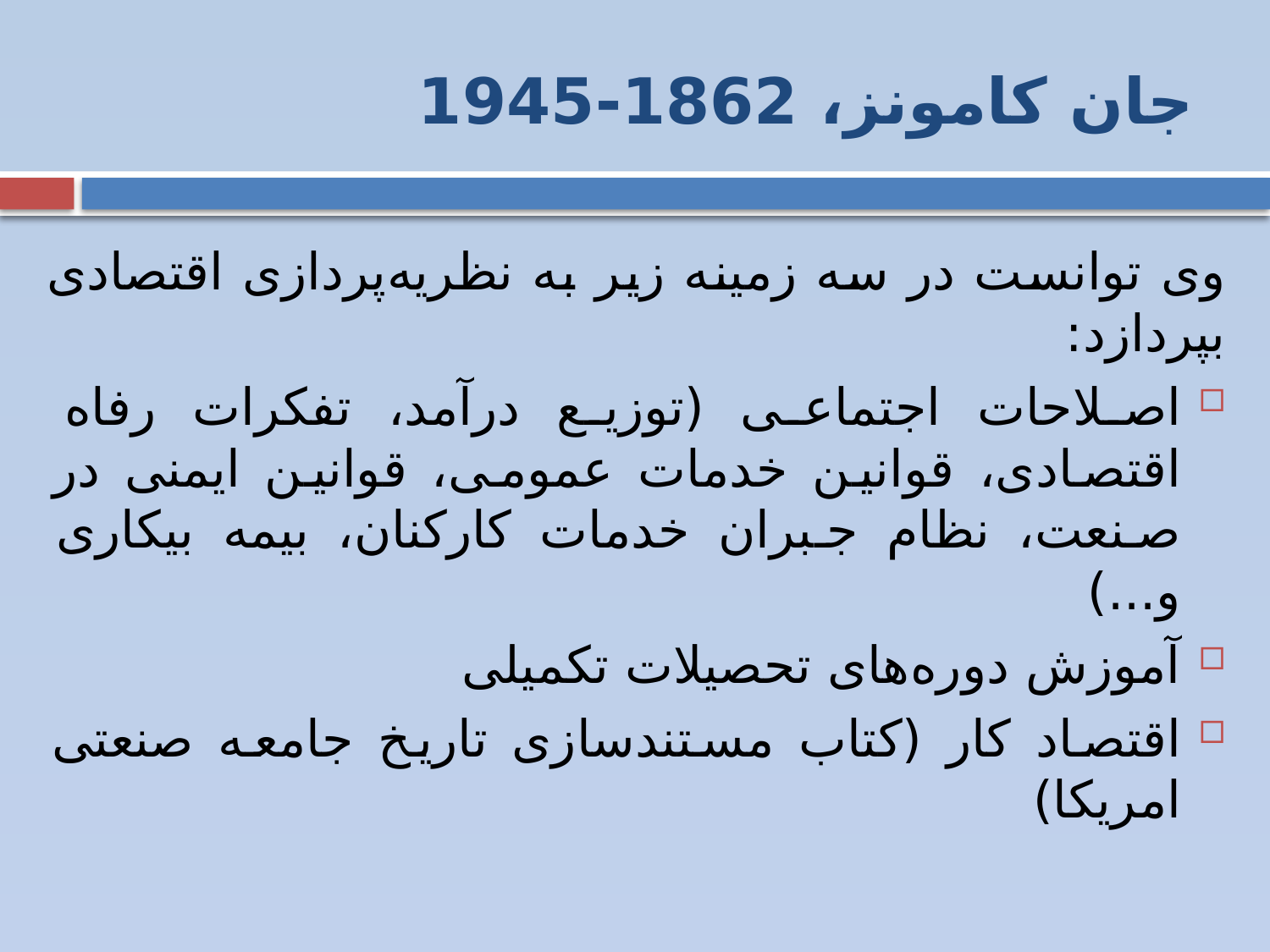

# جان کامونز، 1862-1945
وی توانست در سه زمینه زیر به نظریه‌پردازی اقتصادی بپردازد:
اصلاحات اجتماعی (توزیع درآمد، تفکرات رفاه اقتصادی، قوانین خدمات عمومی، قوانین ایمنی در صنعت، نظام جبران خدمات کارکنان، بیمه بیکاری و...)
آموزش دوره‌های تحصیلات تکمیلی
اقتصاد کار (کتاب مستندسازی تاریخ جامعه صنعتی امریکا)